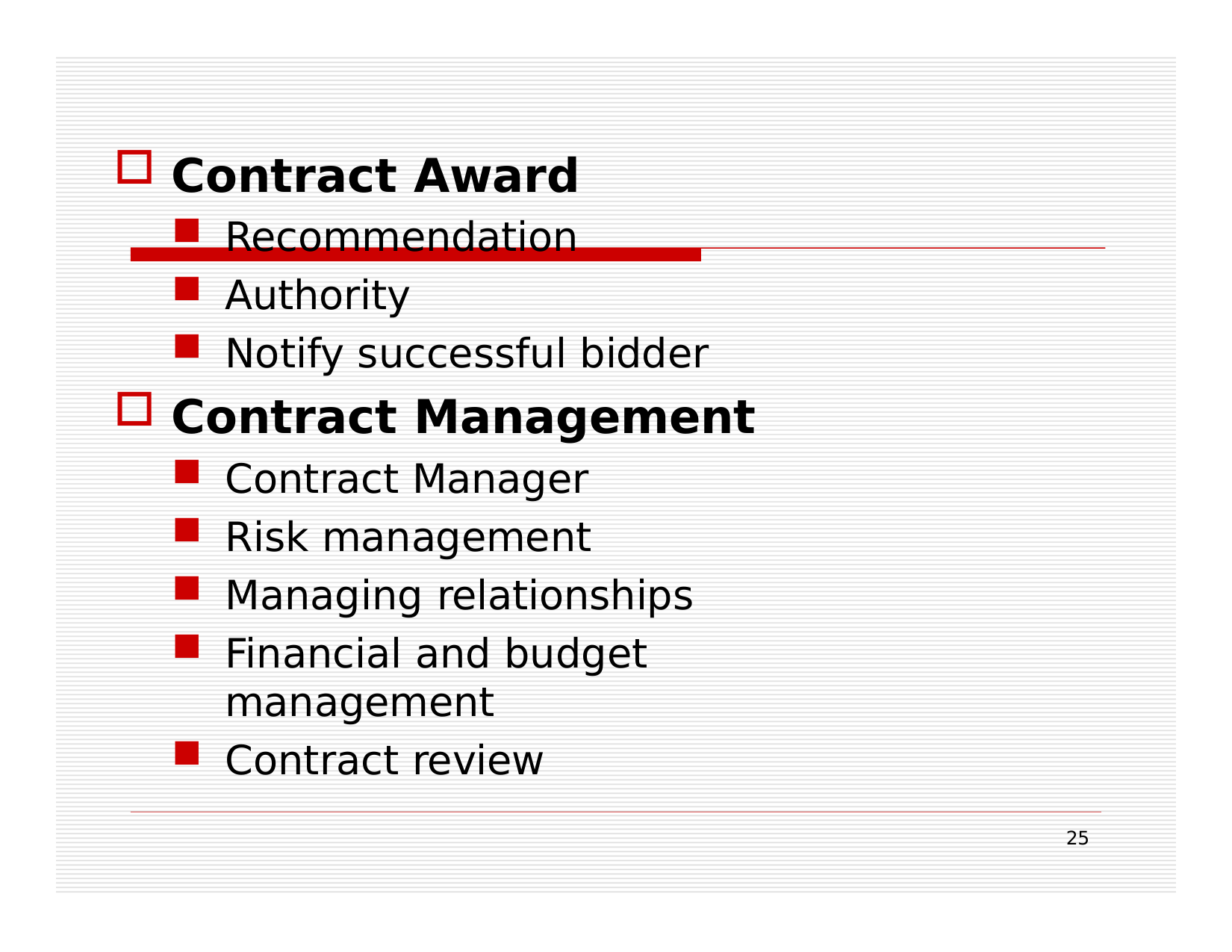

Contract Award
Recommendation
Authority
Notify successful bidder
Contract Management
Contract Manager
Risk management
Managing relationships
Financial and budget management
Contract review
25